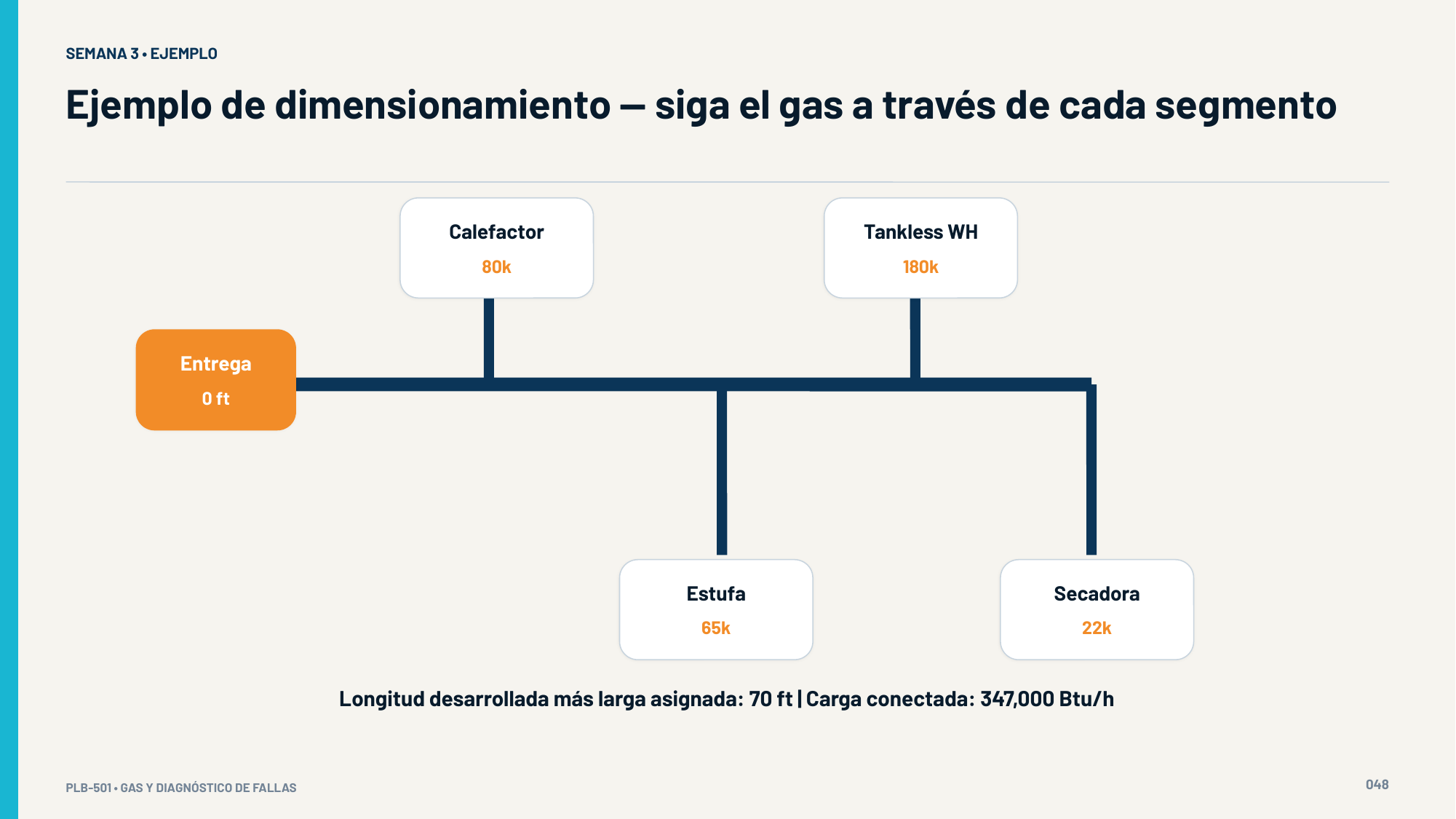

SEMANA 3 • EJEMPLO
Ejemplo de dimensionamiento — siga el gas a través de cada segmento

Calefactor
Tankless WH
80k
180k

Entrega

0 ft

Estufa
Secadora
65k
22k
Longitud desarrollada más larga asignada: 70 ft | Carga conectada: 347,000 Btu/h
048
PLB-501 • GAS Y DIAGNÓSTICO DE FALLAS